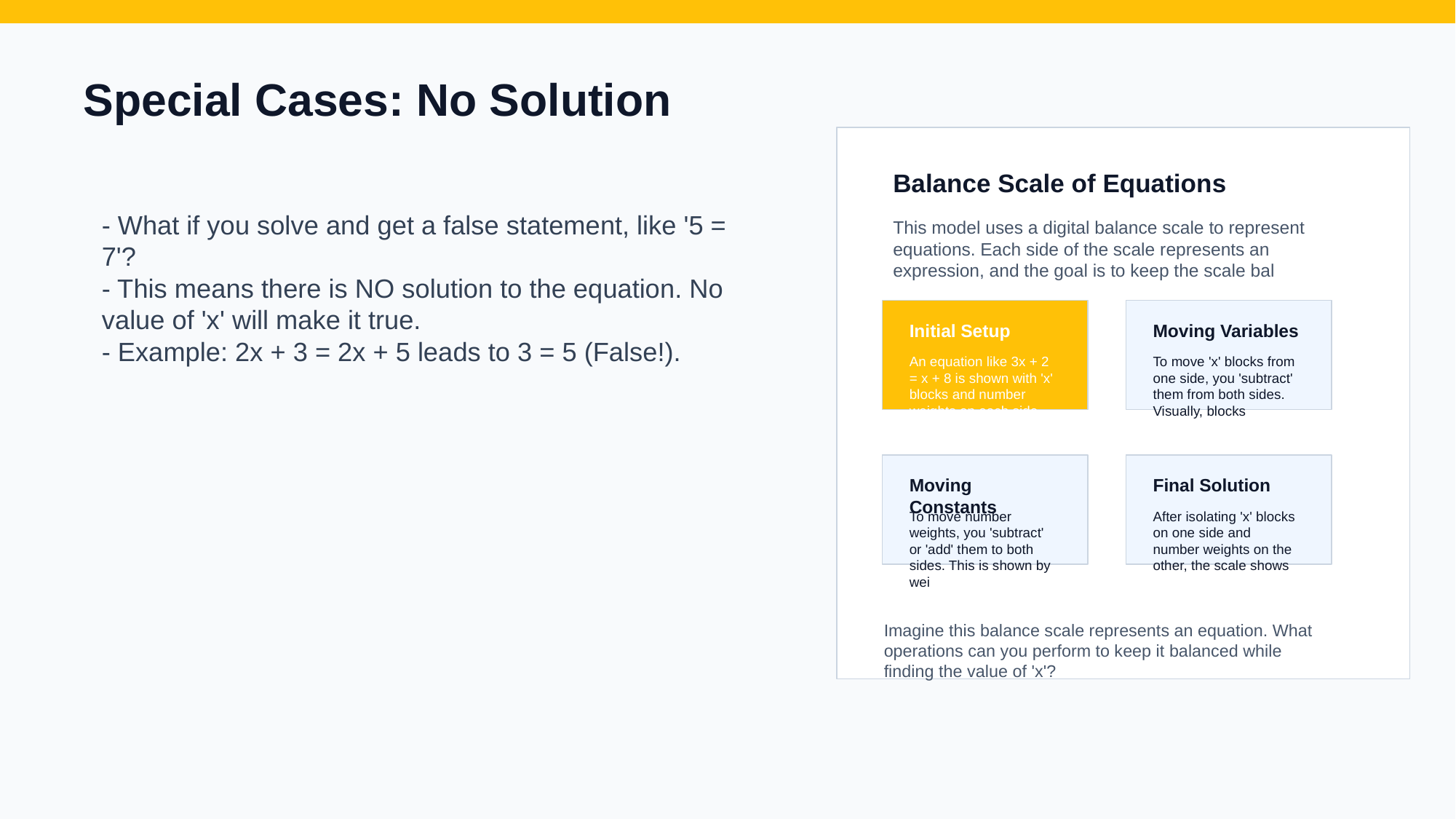

Special Cases: No Solution

Balance Scale of Equations
- What if you solve and get a false statement, like '5 = 7'?
- This means there is NO solution to the equation. No value of 'x' will make it true.
- Example: 2x + 3 = 2x + 5 leads to 3 = 5 (False!).
This model uses a digital balance scale to represent equations. Each side of the scale represents an expression, and the goal is to keep the scale bal

Initial Setup
Moving Variables
An equation like 3x + 2 = x + 8 is shown with 'x' blocks and number weights on each side
To move 'x' blocks from one side, you 'subtract' them from both sides. Visually, blocks

Moving Constants
Final Solution
To move number weights, you 'subtract' or 'add' them to both sides. This is shown by wei
After isolating 'x' blocks on one side and number weights on the other, the scale shows
Imagine this balance scale represents an equation. What operations can you perform to keep it balanced while finding the value of 'x'?